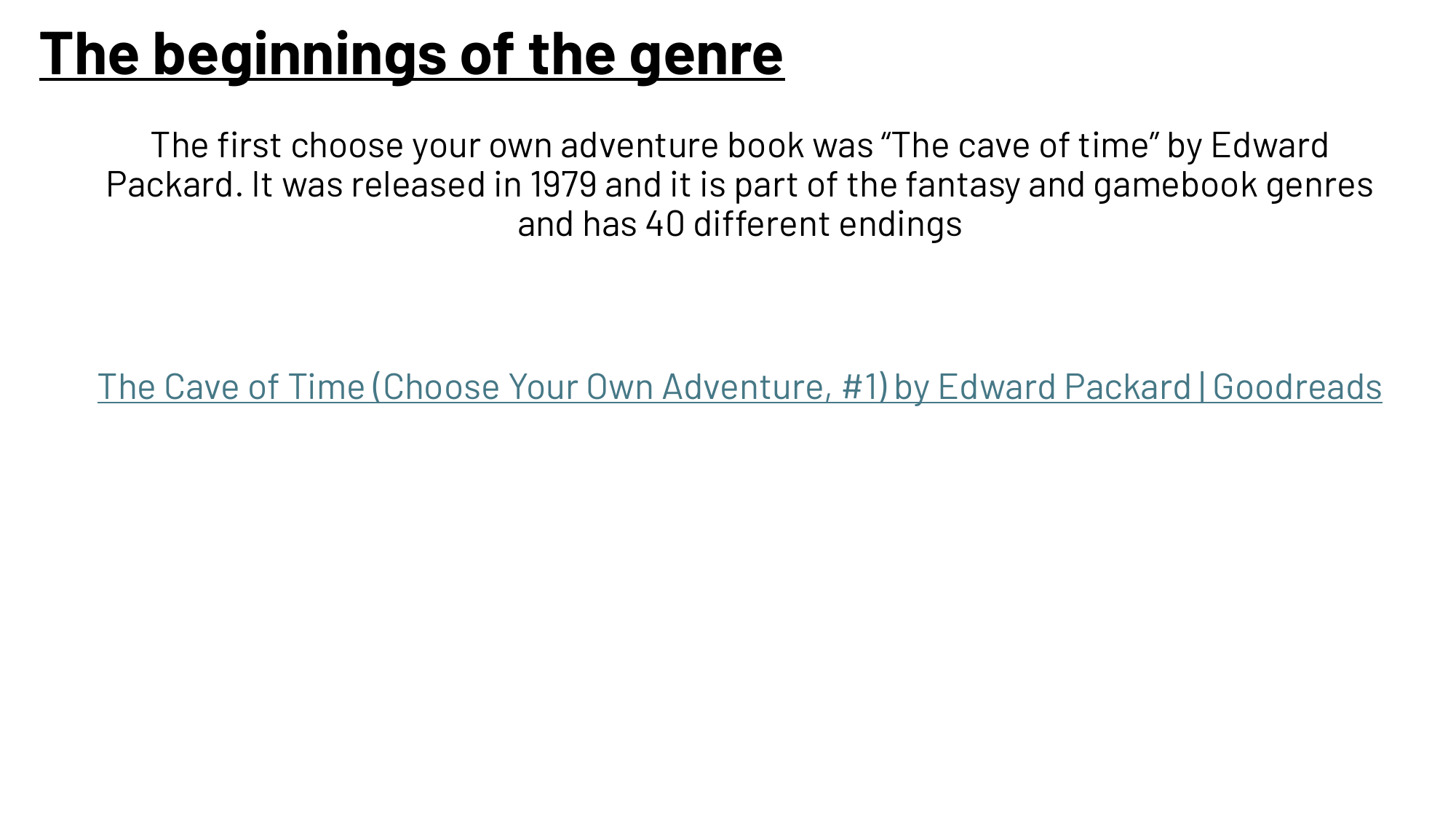

# The beginnings of the genre
The first choose your own adventure book was “The cave of time” by Edward Packard. It was released in 1979 and it is part of the fantasy and gamebook genres and has 40 different endings

The Cave of Time (Choose Your Own Adventure, #1) by Edward Packard | Goodreads